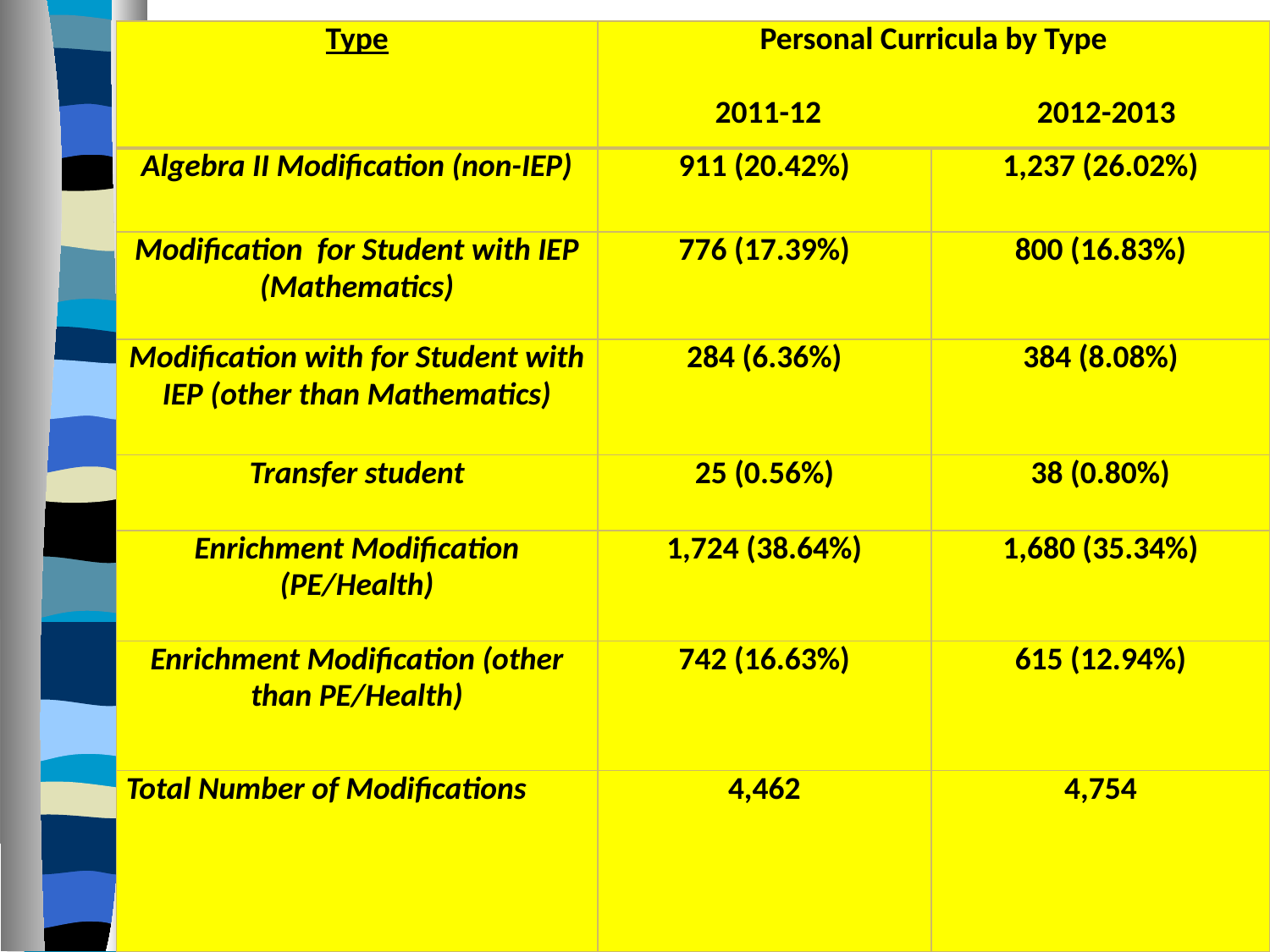

| Type | Personal Curricula by Type 2011-12 2012-2013 |  |
| --- | --- | --- |
| Algebra II Modification (non-IEP) | 911 (20.42%) | 1,237 (26.02%) |
| Modification for Student with IEP (Mathematics) | 776 (17.39%) | 800 (16.83%) |
| Modification with for Student with IEP (other than Mathematics) | 284 (6.36%) | 384 (8.08%) |
| Transfer student | 25 (0.56%) | 38 (0.80%) |
| Enrichment Modification (PE/Health) | 1,724 (38.64%) | 1,680 (35.34%) |
| Enrichment Modification (other than PE/Health) | 742 (16.63%) | 615 (12.94%) |
| Total Number of Modifications | 4,462 | 4,754 |